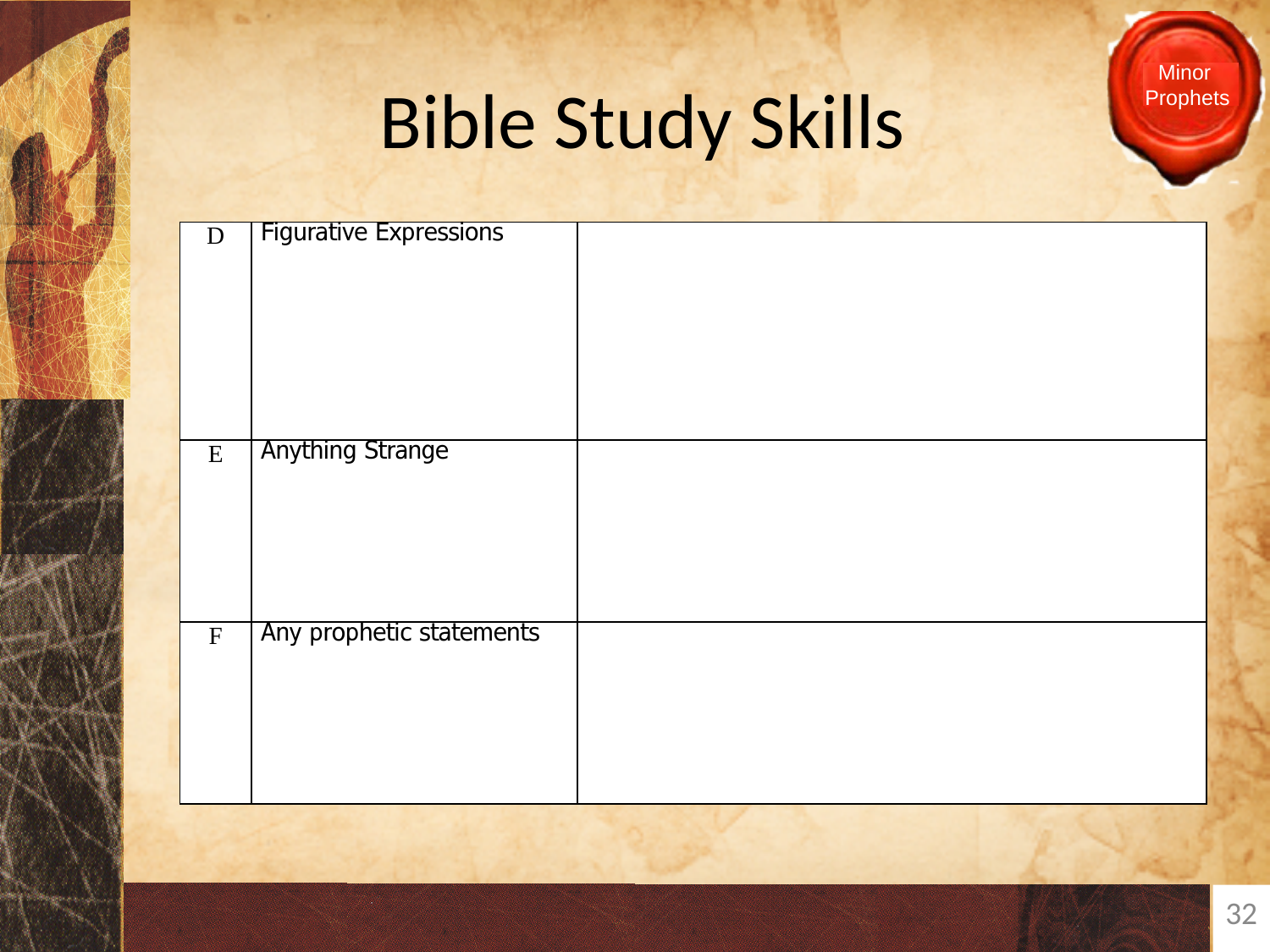

# Bible Study Skills
| D | Figurative Expressions |  |
| --- | --- | --- |
| E | Anything Strange |  |
| F | Any prophetic statements |  |